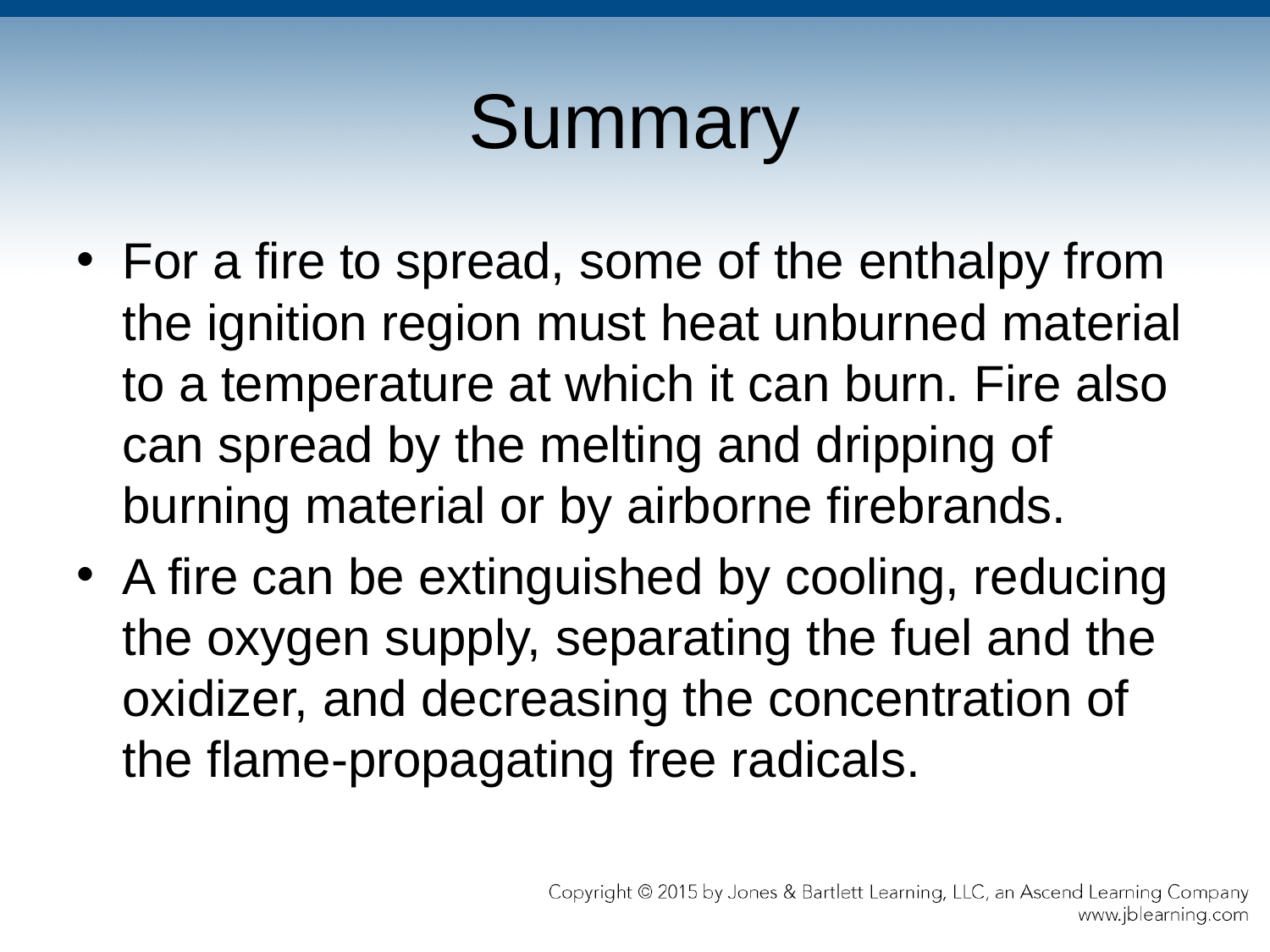

# Summary
For a fire to spread, some of the enthalpy from the ignition region must heat unburned material to a temperature at which it can burn. Fire also can spread by the melting and dripping of burning material or by airborne firebrands.
A fire can be extinguished by cooling, reducing the oxygen supply, separating the fuel and the oxidizer, and decreasing the concentration of the flame-propagating free radicals.